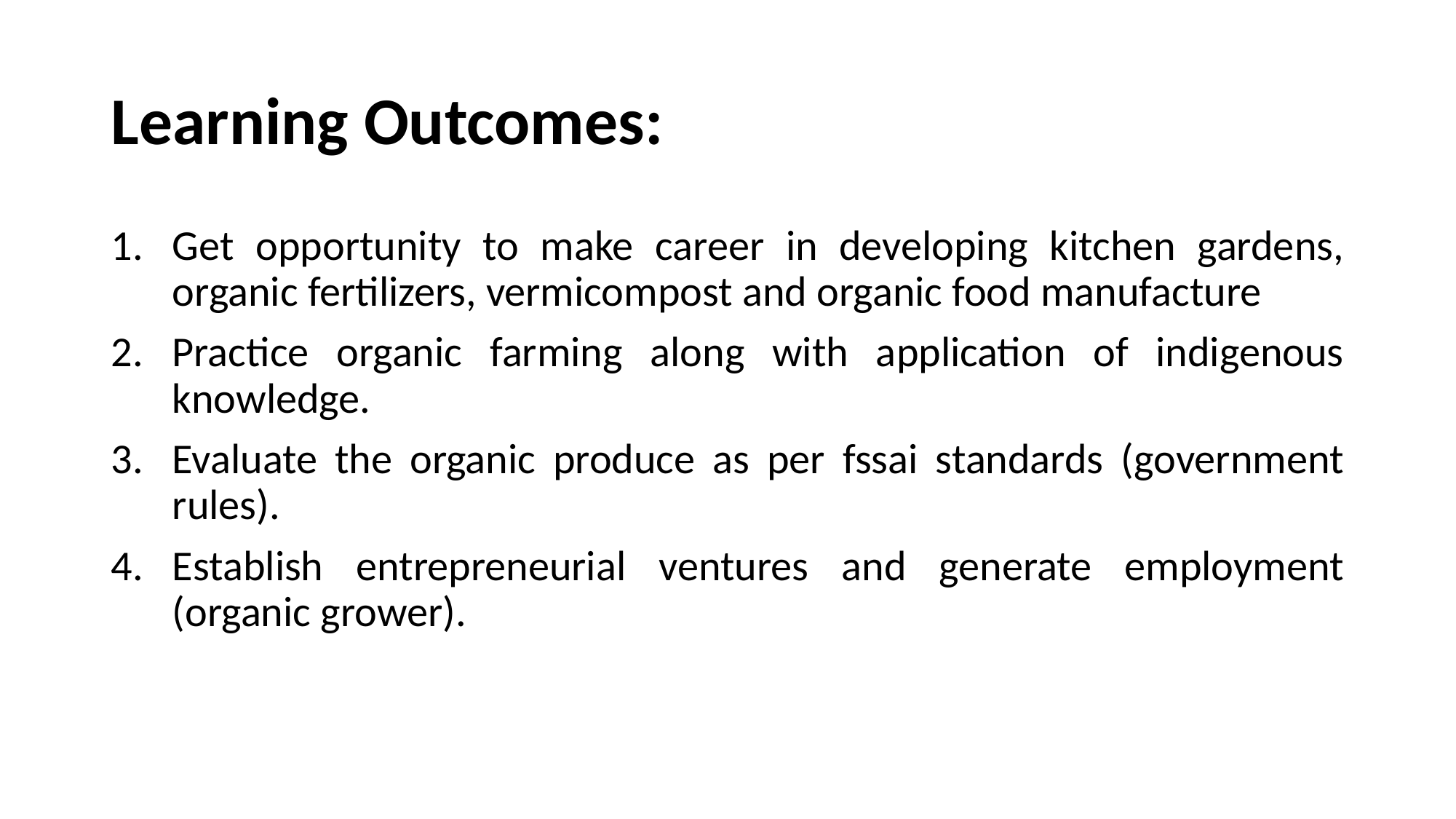

# Learning Outcomes:
Get opportunity to make career in developing kitchen gardens, organic fertilizers, vermicompost and organic food manufacture
Practice organic farming along with application of indigenous knowledge.
Evaluate the organic produce as per fssai standards (government rules).
Establish entrepreneurial ventures and generate employment (organic grower).